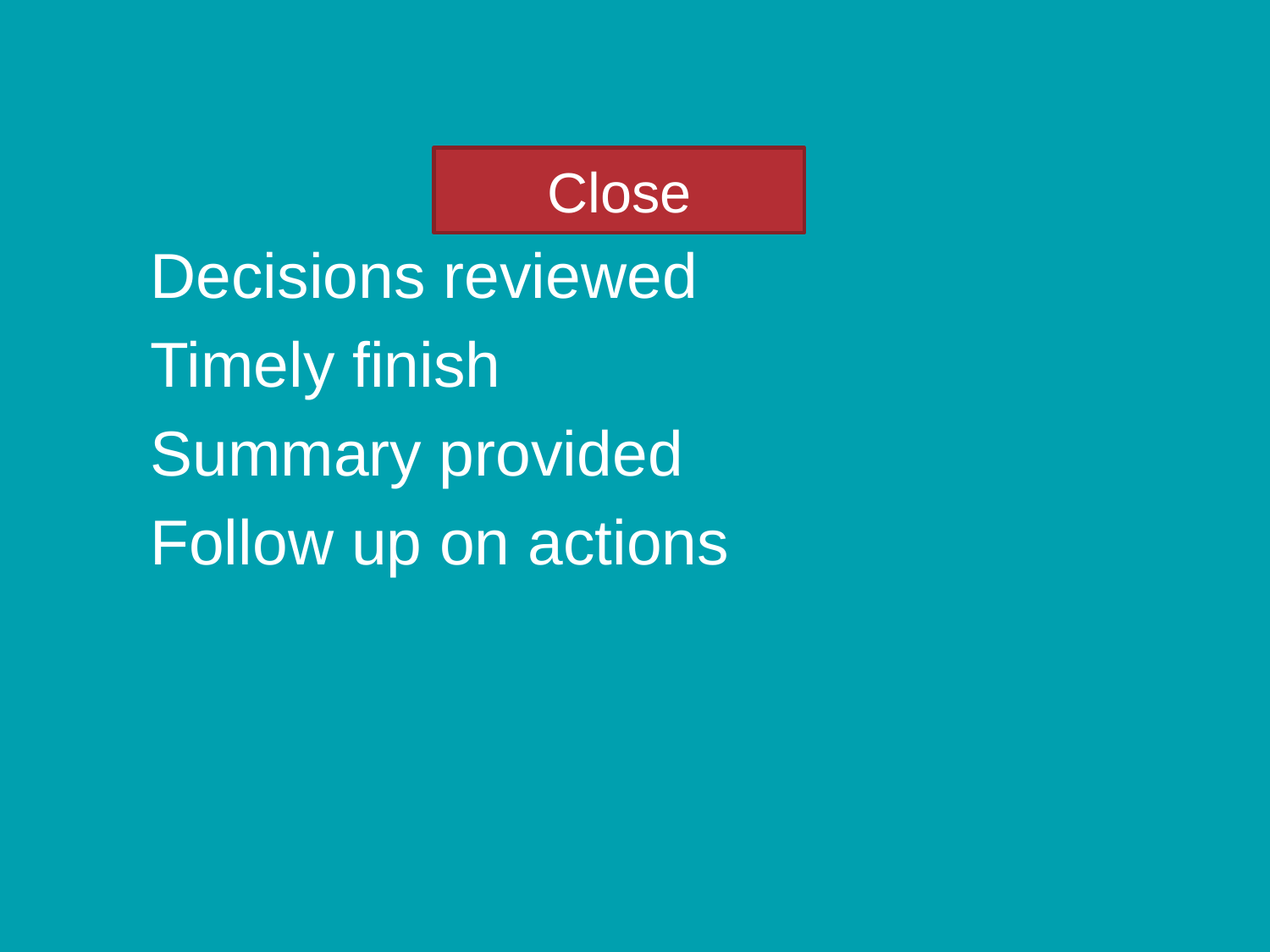

Close
Decisions reviewed
Timely finish
Summary provided
Follow up on actions